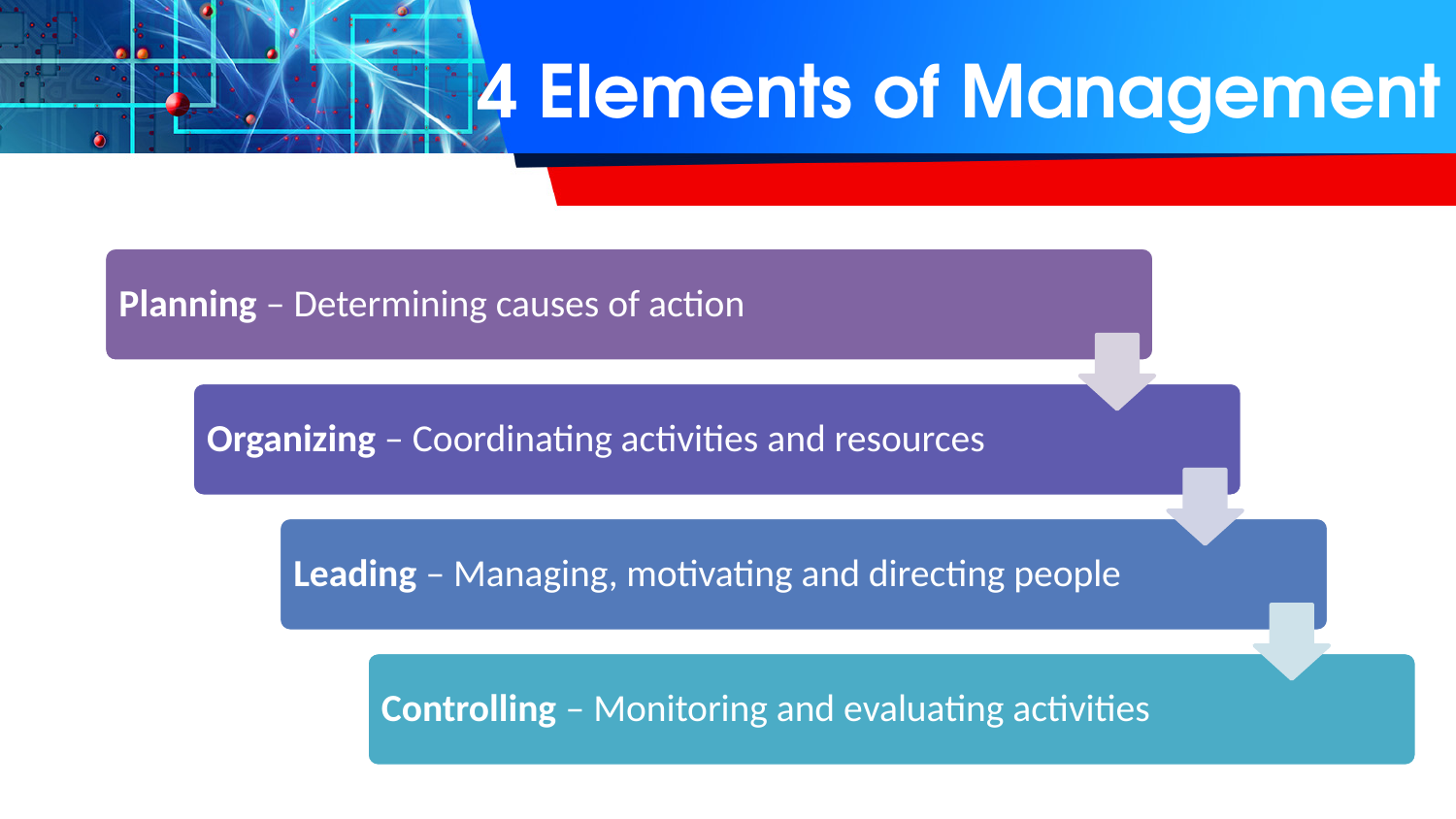

# 4 Elements of Management
Planning – Determining causes of action

Organizing – Coordinating activities and resources

Leading – Managing, motivating and directing people

Controlling – Monitoring and evaluating activities